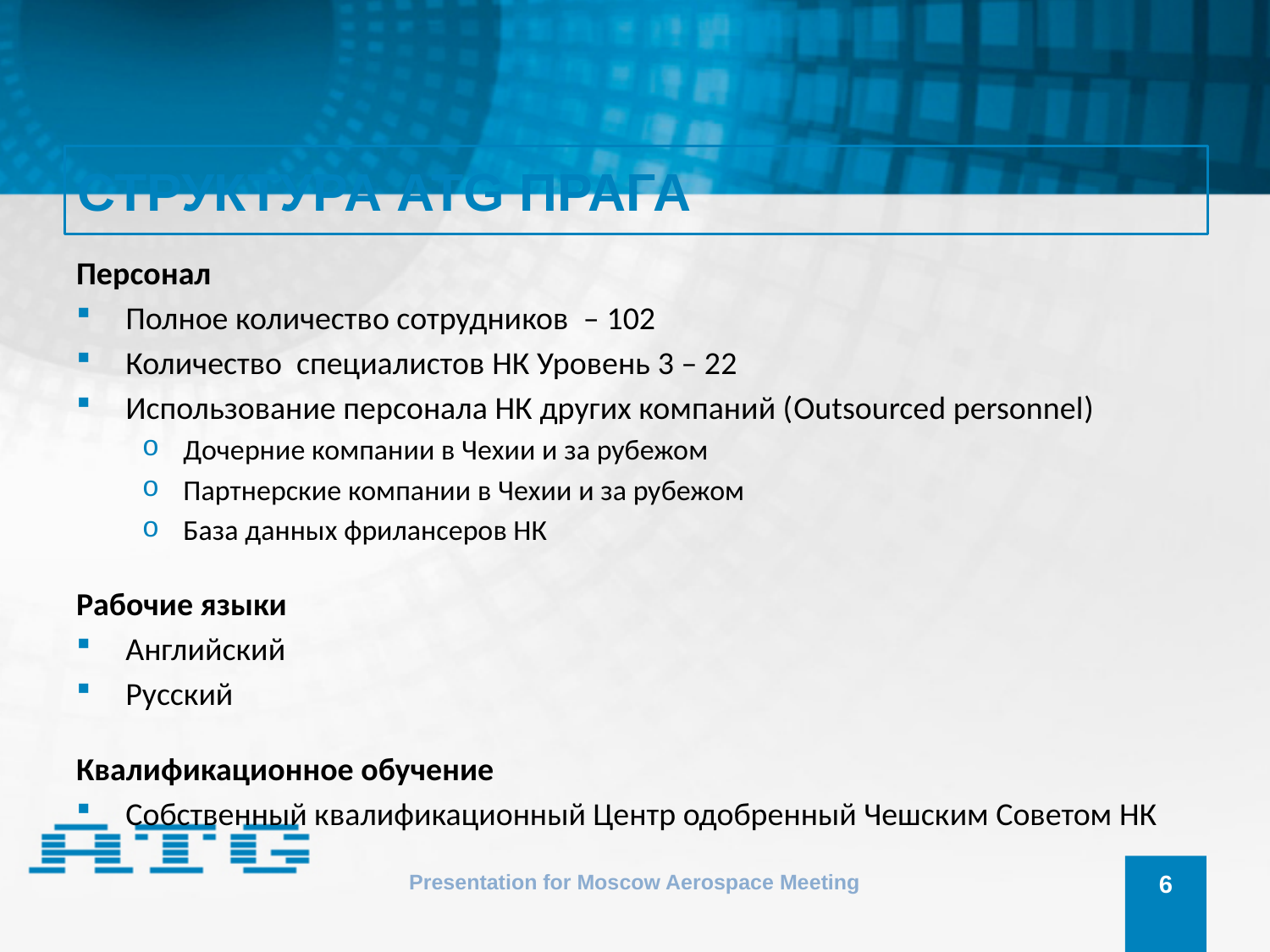

# СТРУКТУРА ATG ПРАГА
Персонал
Полное количество сотрудников  – 102
Количество  специалистов НК Уровень 3 – 22
Использование персонала НК других компаний (Outsourced personnel)
Дочерние компании в Чехии и за рубежом
Партнерские компании в Чехии и за рубежом
База данных фрилансеров НК

Рабочие языки
Английский
Русский

Квалификационное обучение
Собственный квалификационный Центр одобренный Чешским Советом НК

Presentation for Moscow Aerospace Meeting
6